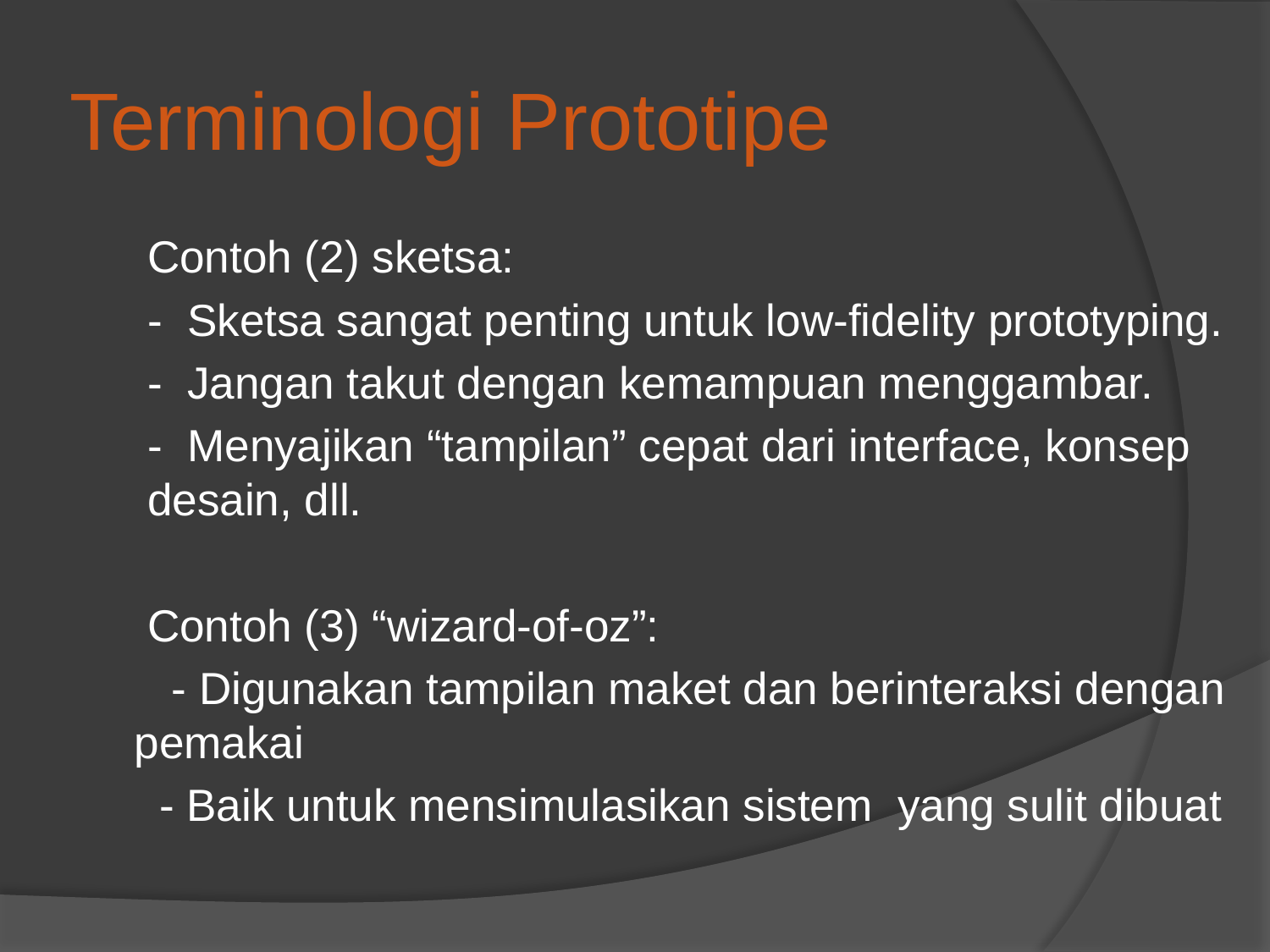

# Terminologi Prototipe
	Contoh (2) sketsa:
	-  Sketsa sangat penting untuk low-fidelity prototyping.
	-  Jangan takut dengan kemampuan menggambar.
	-  Menyajikan “tampilan” cepat dari interface, konsep desain, dll.

	Contoh (3) “wizard-of-oz”:
	   - Digunakan tampilan maket dan berinteraksi dengan pemakai
	  - Baik untuk mensimulasikan sistem  yang sulit dibuat